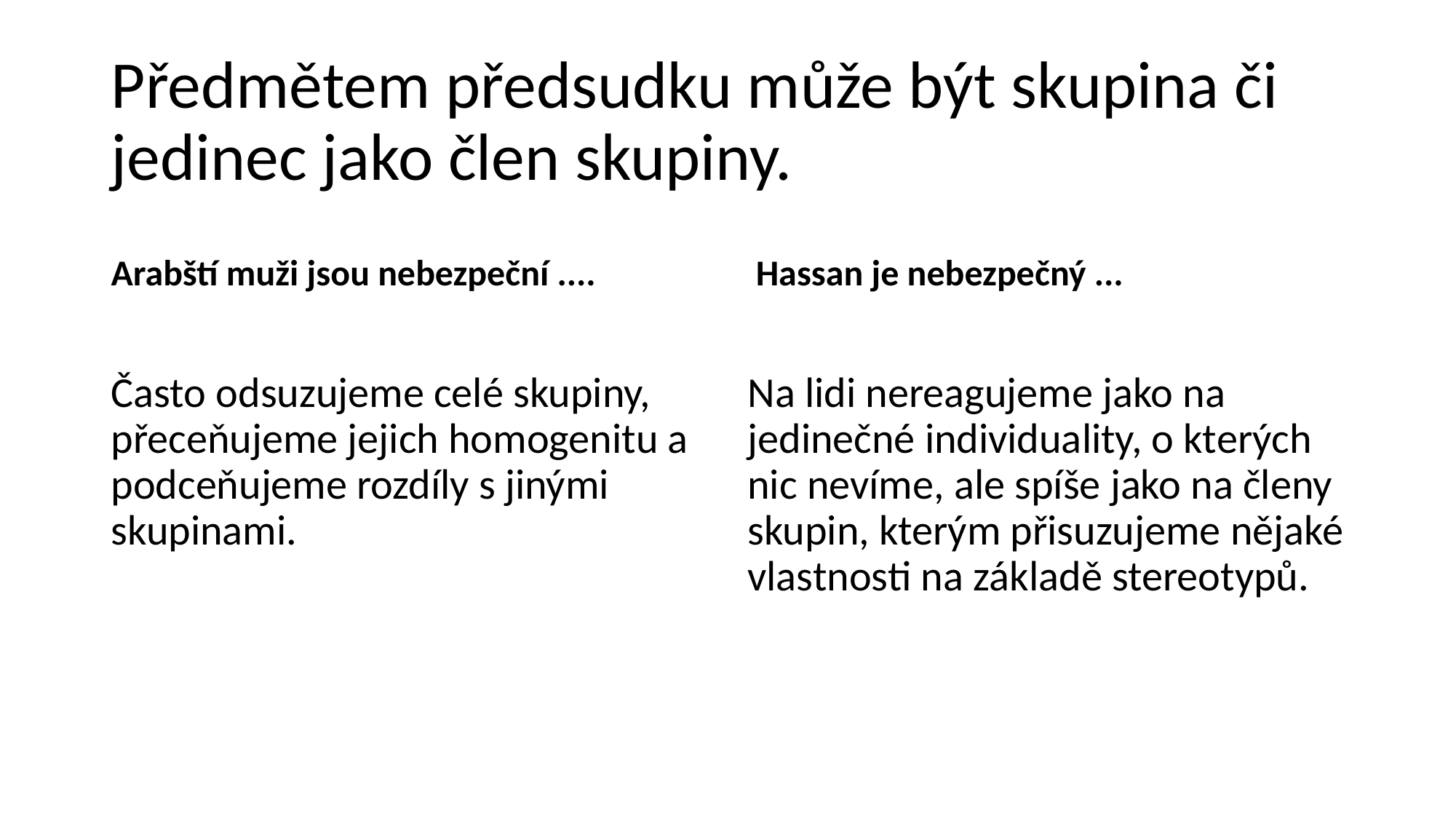

# Předmětem předsudku může být skupina či jedinec jako člen skupiny.
Arabští muži jsou nebezpeční ....
 Hassan je nebezpečný ...

Často odsuzujeme celé skupiny, přeceňujeme jejich homogenitu a podceňujeme rozdíly s jinými skupinami.

Na lidi nereagujeme jako na jedinečné individuality, o kterých nic nevíme, ale spíše jako na členy skupin, kterým přisuzujeme nějaké vlastnosti na základě stereotypů.